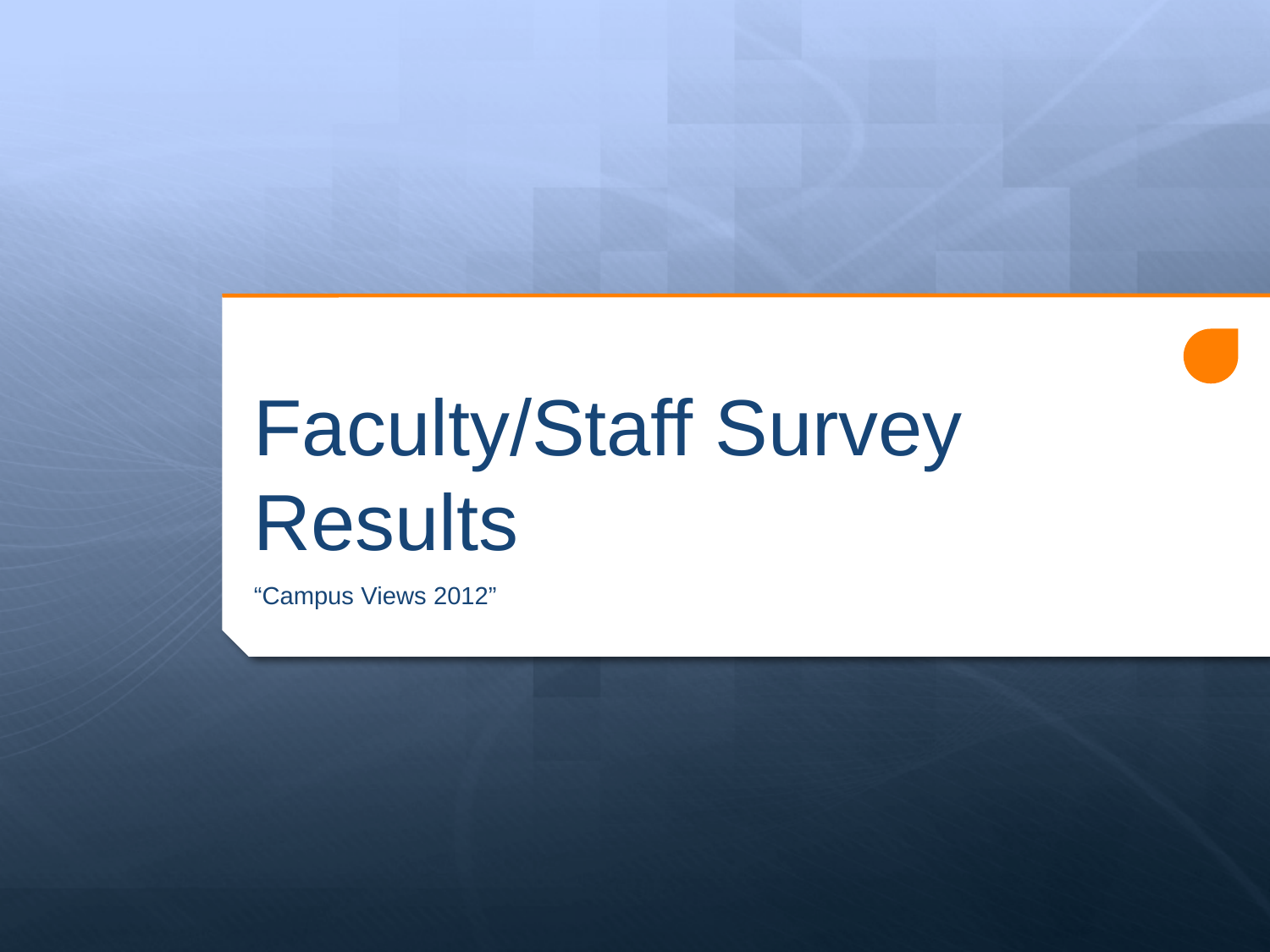

# Faculty/Staff Survey Results
“Campus Views 2012”